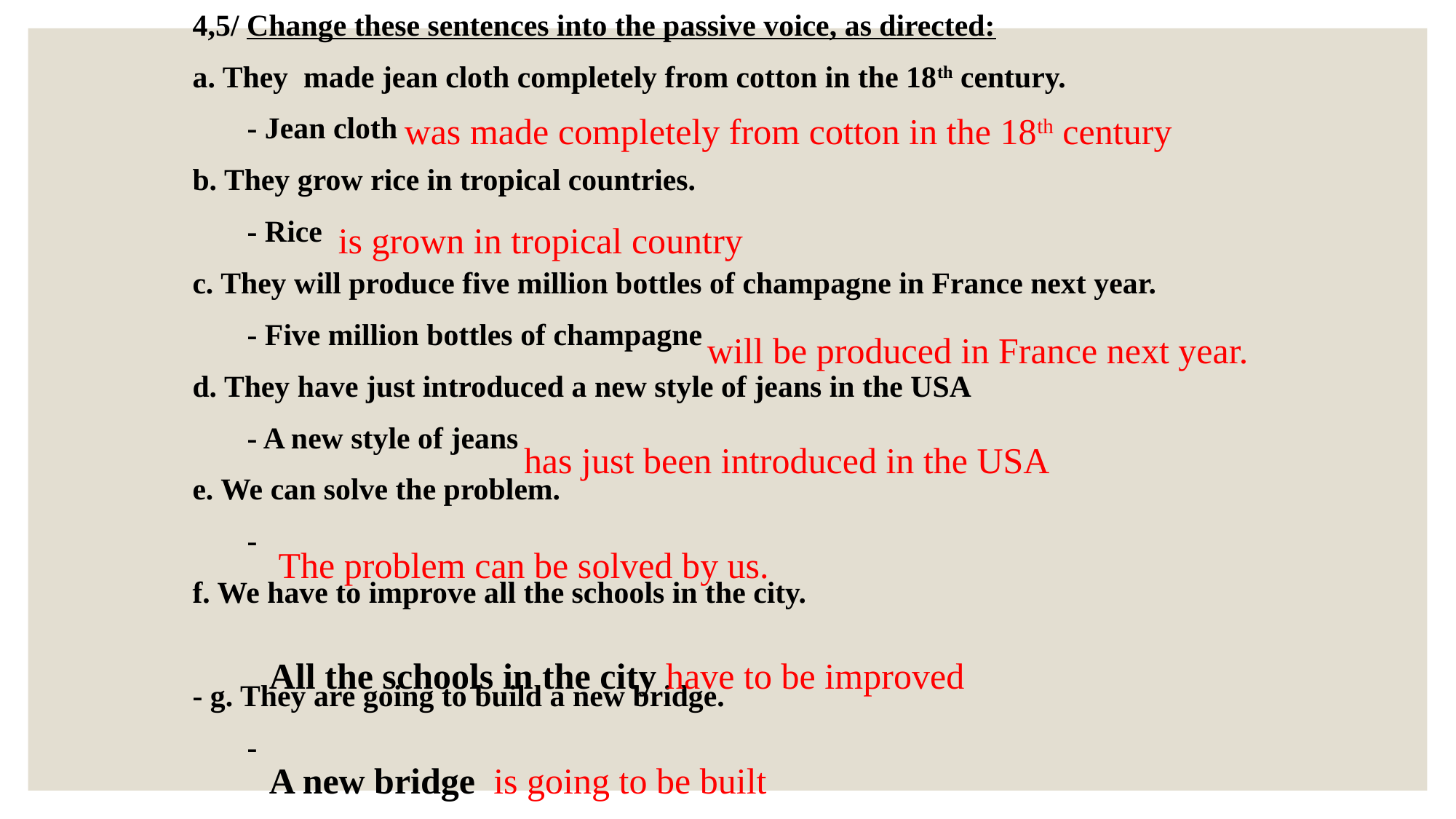

4,5/ Change these sentences into the passive voice, as directed:
a. They  made jean cloth completely from cotton in the 18th century.
 	- Jean cloth
b. They grow rice in tropical countries.
	- Rice
c. They will produce five million bottles of champagne in France next year.
	- Five million bottles of champagne
d. They have just introduced a new style of jeans in the USA
	- A new style of jeans
e. We can solve the problem.
	-
f. We have to improve all the schools in the city.

- g. They are going to build a new bridge.
	-
was made completely from cotton in the 18th century

is grown in tropical country
will be produced in France next year.
has just been introduced in the USA
The problem can be solved by us.
All the schools in the city have to be improved
A new bridge  is going to be built